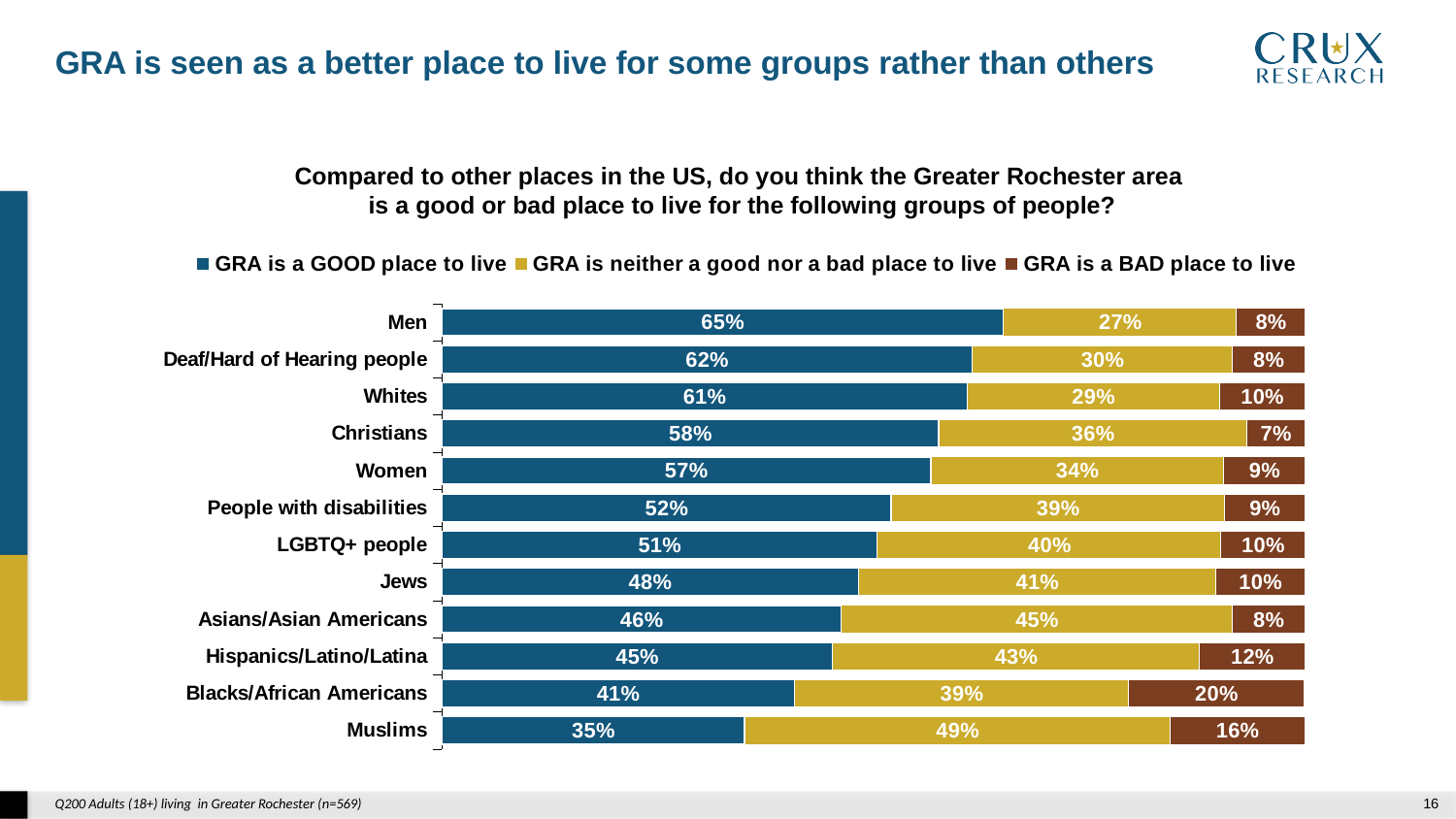

GRA is seen as a better place to live for some groups rather than others
Compared to other places in the US, do you think the Greater Rochester area
is a good or bad place to live for the following groups of people?

### Chart

| Category | GRA is a GOOD place to live | GRA is neither a good nor a bad place to live | GRA is a BAD place to live |
|---|---|---|---|
| Muslims | 0.351 | 0.493 | 0.156 |
| Blacks/African Americans | 0.409 | 0.387 | 0.203 |
| Hispanics/Latino/Latina | 0.453 | 0.425 | 0.122 |
| Asians/Asian Americans | 0.463 | 0.453 | 0.084 |
| Jews | 0.483 | 0.414 | 0.104 |
| LGBTQ+ people | 0.505 | 0.398 | 0.097 |
| People with disabilities | 0.521 | 0.386 | 0.093 |
| Women | 0.567 | 0.339 | 0.094 |
| Christians | 0.576 | 0.357 | 0.068 |
| Whites | 0.609 | 0.292 | 0.099 |
| Deaf/Hard of Hearing people | 0.615 | 0.301 | 0.084 |
| Men | 0.651 | 0.27 | 0.079 |
Q200 Adults (18+) living  in Greater Rochester (n=569)
16